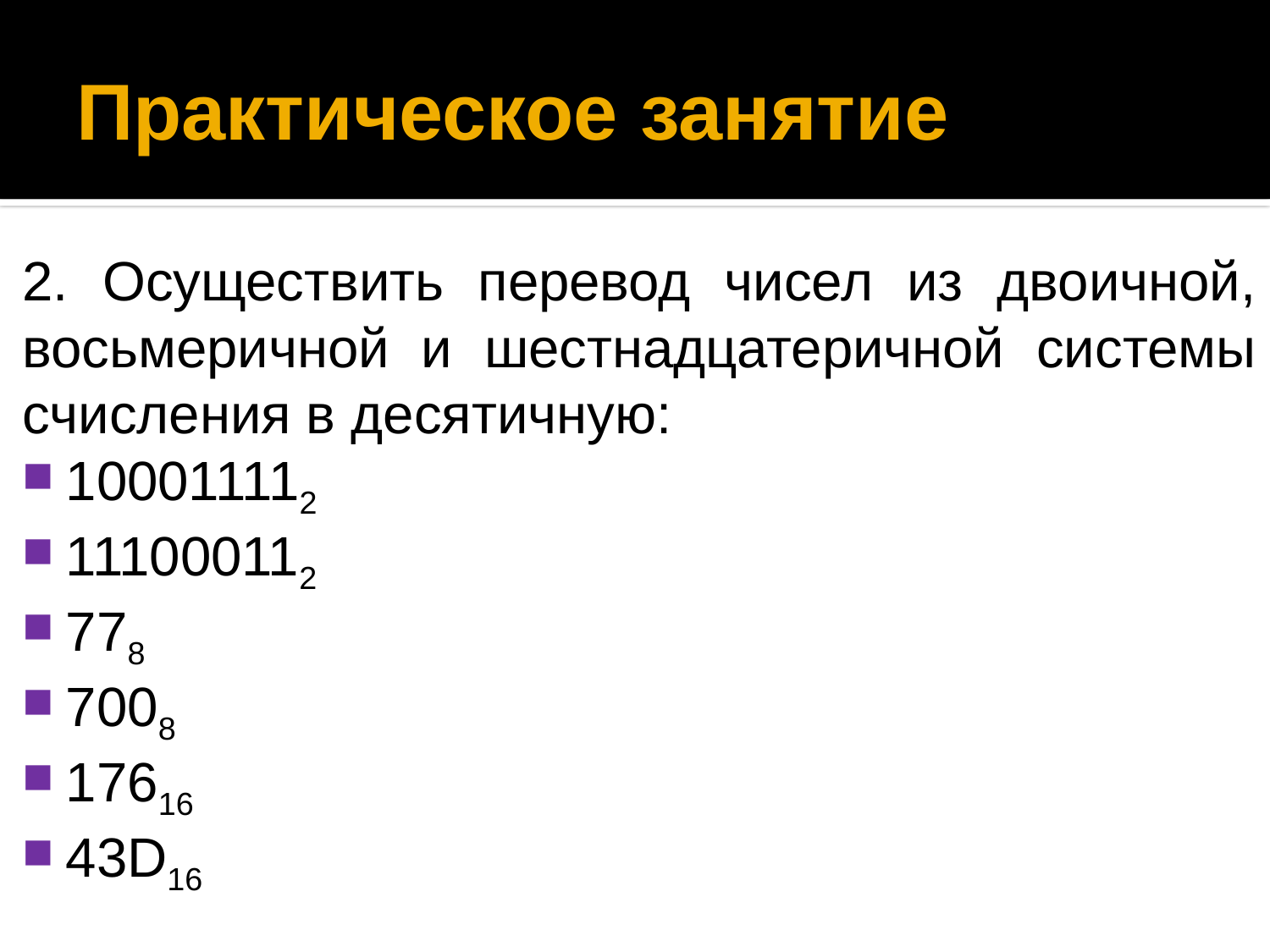

# Практическое занятие
2. Осуществить перевод чисел из двоичной, восьмеричной и шестнадцатеричной системы счисления в десятичную:
100011112
111000112
778
7008
17616
43D16